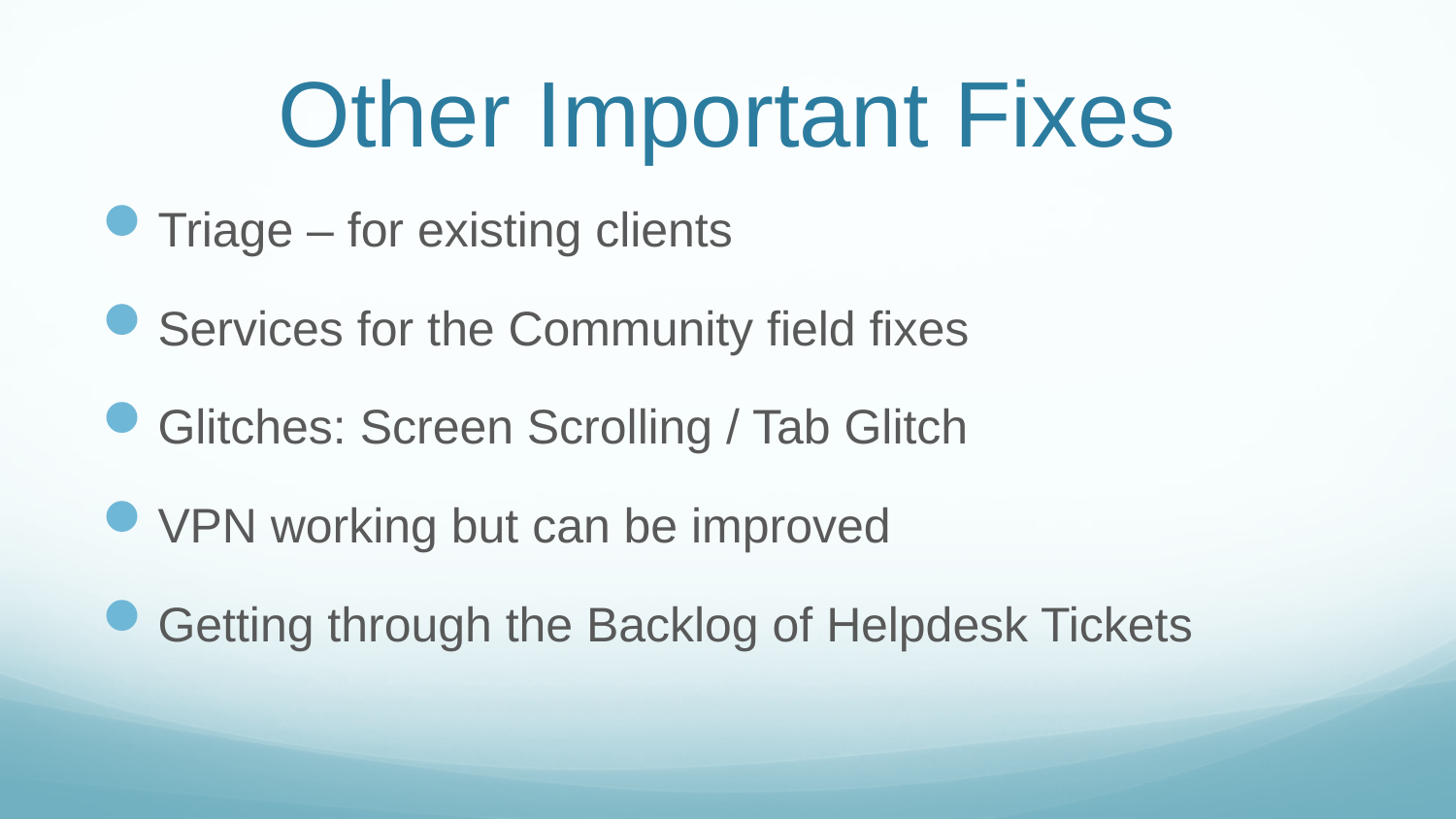

# Other Important Fixes
Triage – for existing clients
Services for the Community field fixes
Glitches: Screen Scrolling / Tab Glitch
VPN working but can be improved
Getting through the Backlog of Helpdesk Tickets